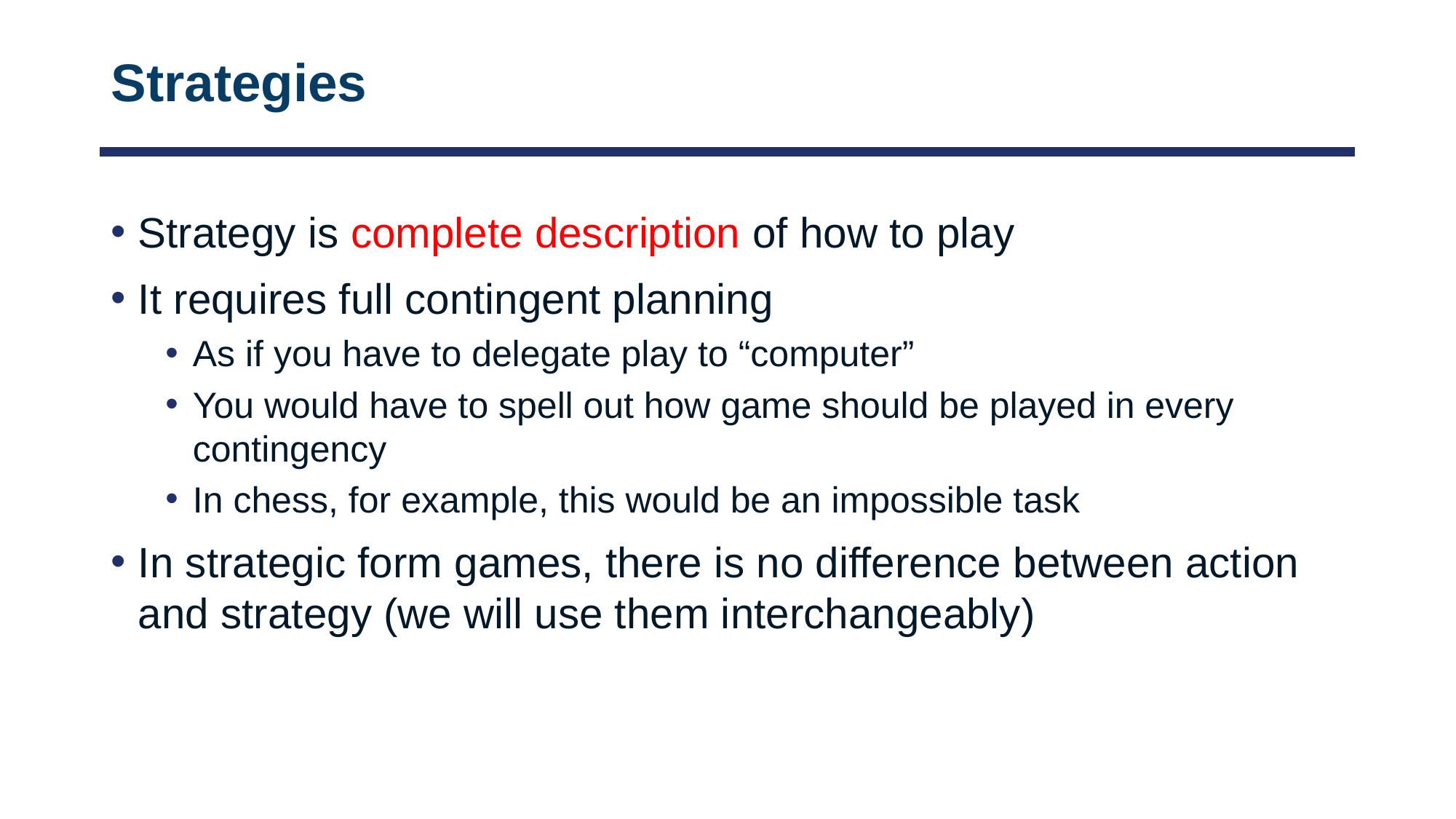

# Strategies
Strategy is complete description of how to play
It requires full contingent planning
As if you have to delegate play to “computer”
You would have to spell out how game should be played in every contingency
In chess, for example, this would be an impossible task
In strategic form games, there is no difference between action and strategy (we will use them interchangeably)